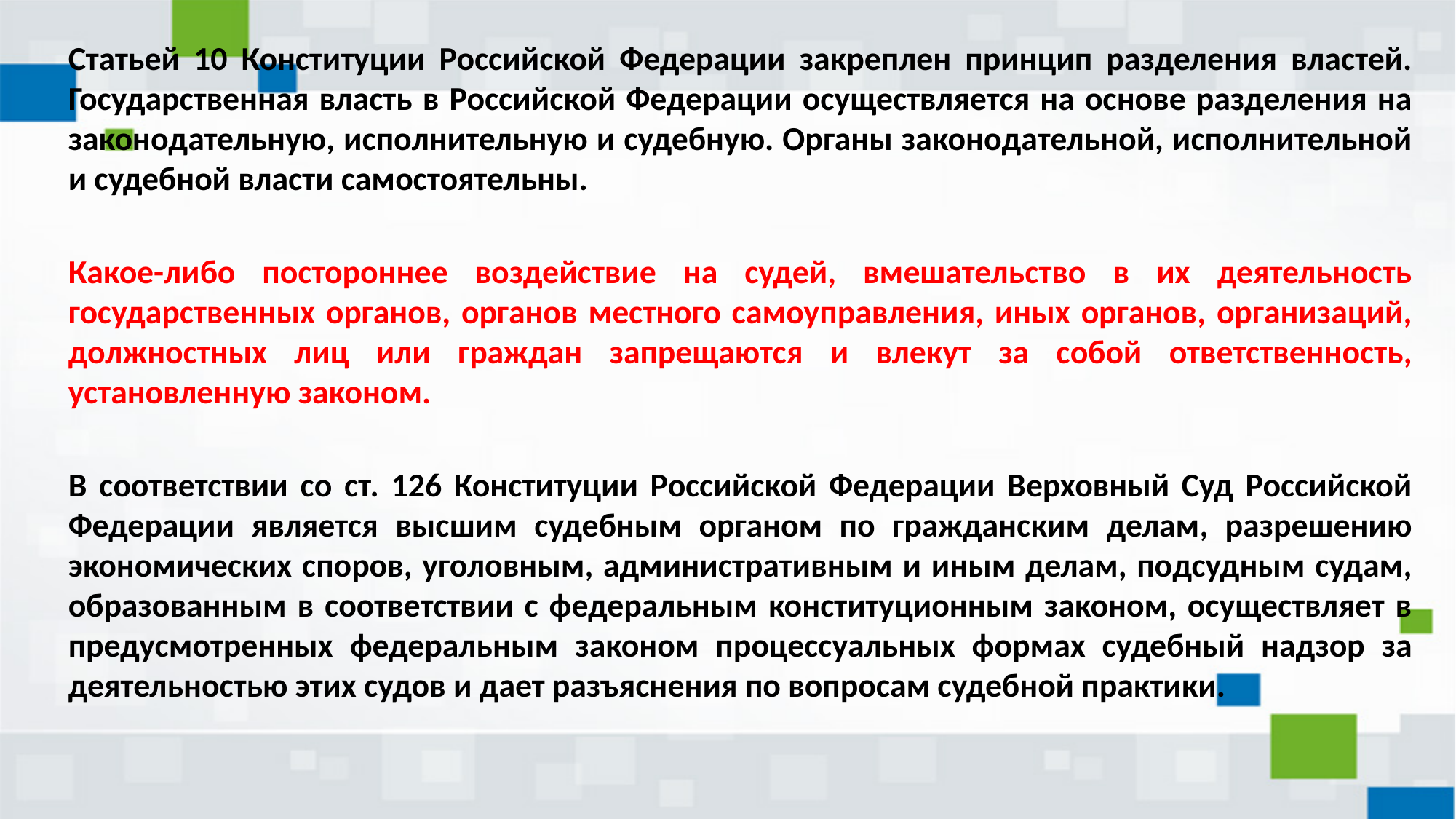

Статьей 10 Конституции Российской Федерации закреплен принцип разделения властей. Государственная власть в Российской Федерации осуществляется на основе разделения на законодательную, исполнительную и судебную. Органы законодательной, исполнительной и судебной власти самостоятельны.

Какое-либо постороннее воздействие на судей, вмешательство в их деятельность государственных органов, органов местного самоуправления, иных органов, организаций, должностных лиц или граждан запрещаются и влекут за собой ответственность, установленную законом.

В соответствии со ст. 126 Конституции Российской Федерации Верховный Суд Российской Федерации является высшим судебным органом по гражданским делам, разрешению экономических споров, уголовным, административным и иным делам, подсудным судам, образованным в соответствии с федеральным конституционным законом, осуществляет в предусмотренных федеральным законом процессуальных формах судебный надзор за деятельностью этих судов и дает разъяснения по вопросам судебной практики.